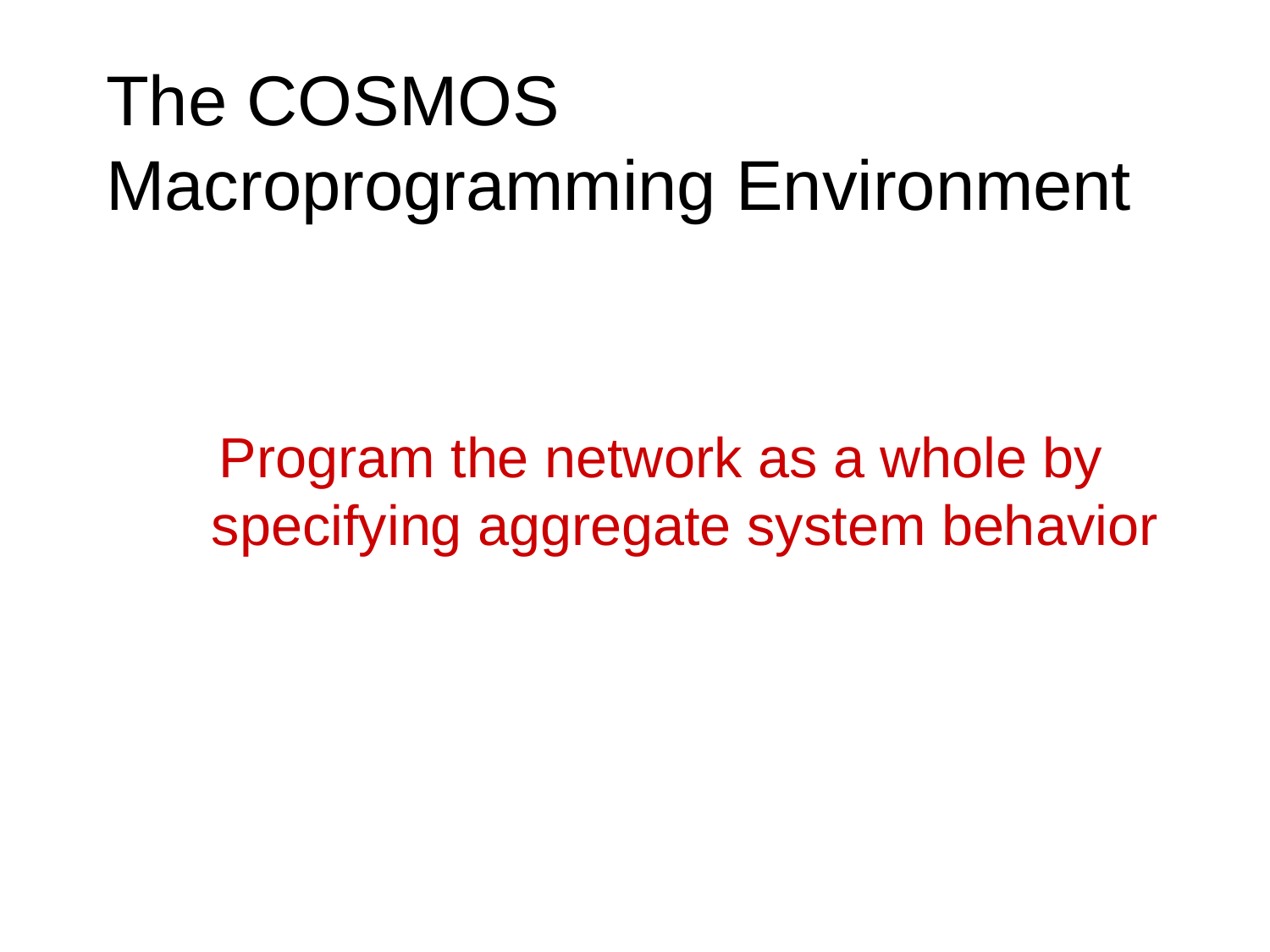

# The COSMOS Macroprogramming Environment

Program the network as a whole by specifying aggregate system behavior